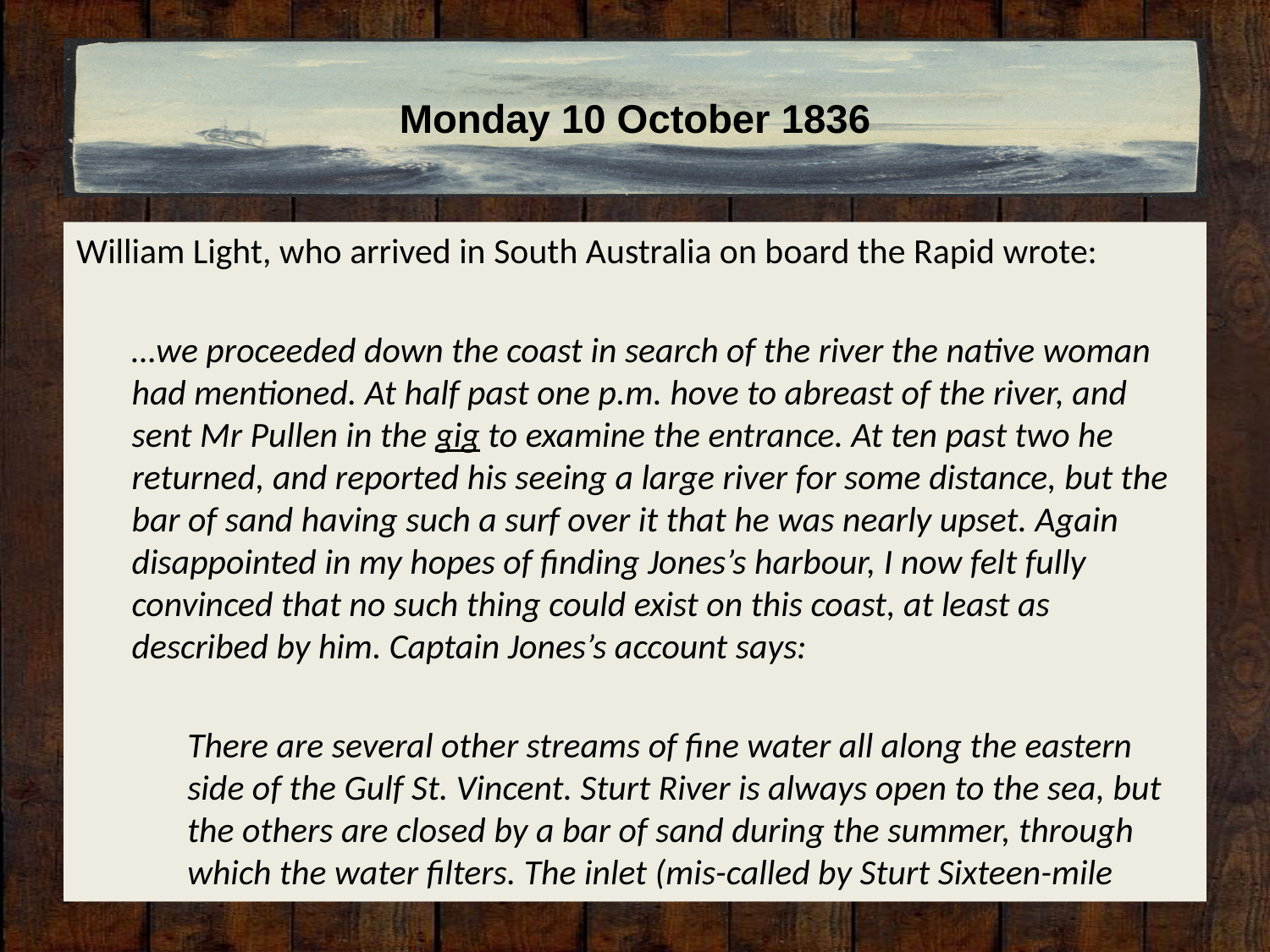

# Monday 10 October 1836
William Light, who arrived in South Australia on board the Rapid wrote:

…we proceeded down the coast in search of the river the native woman had mentioned. At half past one p.m. hove to abreast of the river, and sent Mr Pullen in the gig to examine the entrance. At ten past two he returned, and reported his seeing a large river for some distance, but the bar of sand having such a surf over it that he was nearly upset. Again disappointed in my hopes of finding Jones’s harbour, I now felt fully convinced that no such thing could exist on this coast, at least as described by him. Captain Jones’s account says:

There are several other streams of fine water all along the eastern side of the Gulf St. Vincent. Sturt River is always open to the sea, but the others are closed by a bar of sand during the summer, through which the water filters. The inlet (mis-called by Sturt Sixteen-mile